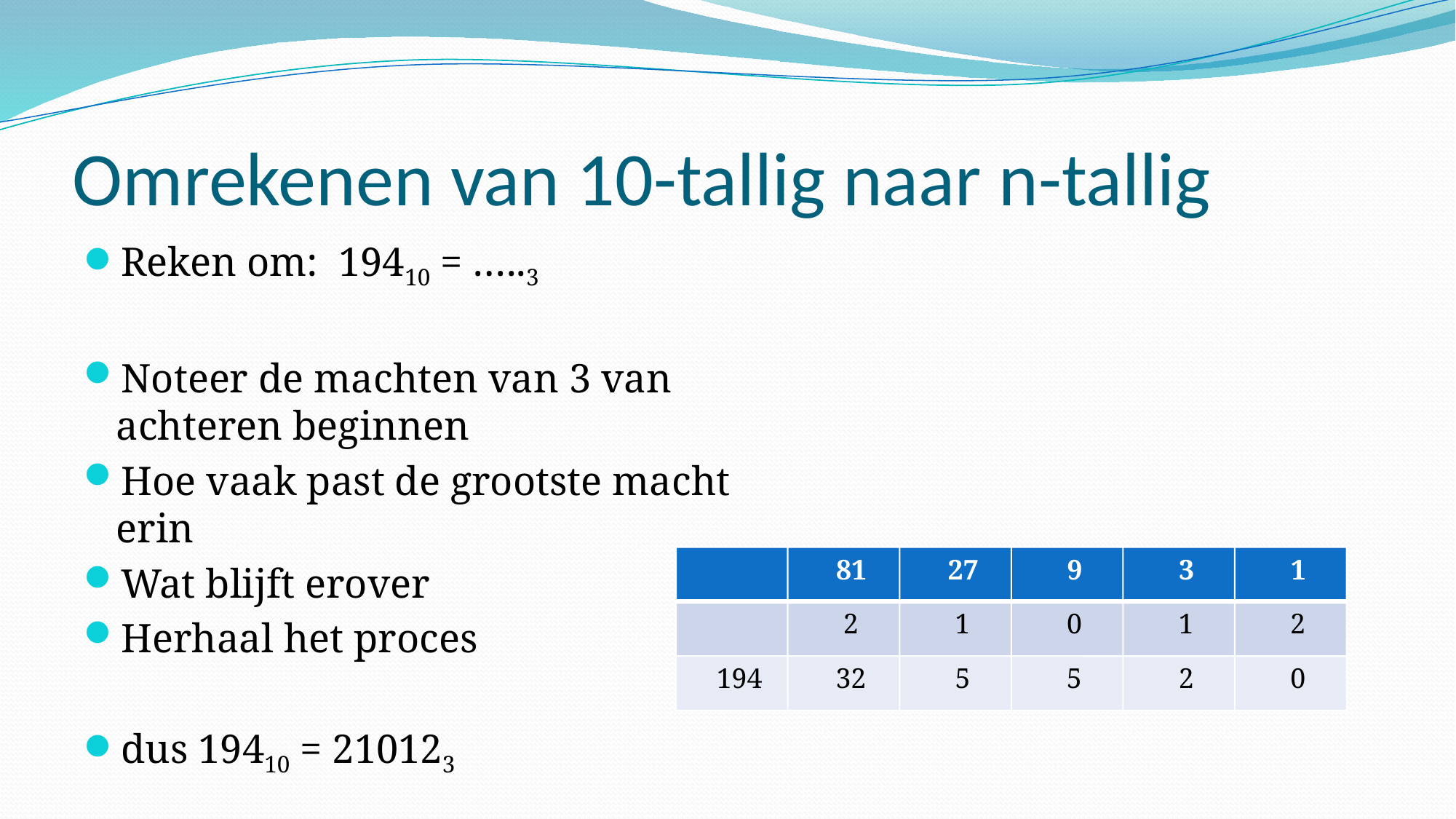

# Omrekenen van 10-tallig naar n-tallig
Reken om:  19410 = …..3

Noteer de machten van 3 van achteren beginnen
Hoe vaak past de grootste macht erin
Wat blijft erover
Herhaal het proces

dus 19410 = 210123

81
27
9
3
1

2
1
0
1
2

194
32
5
5
2
0